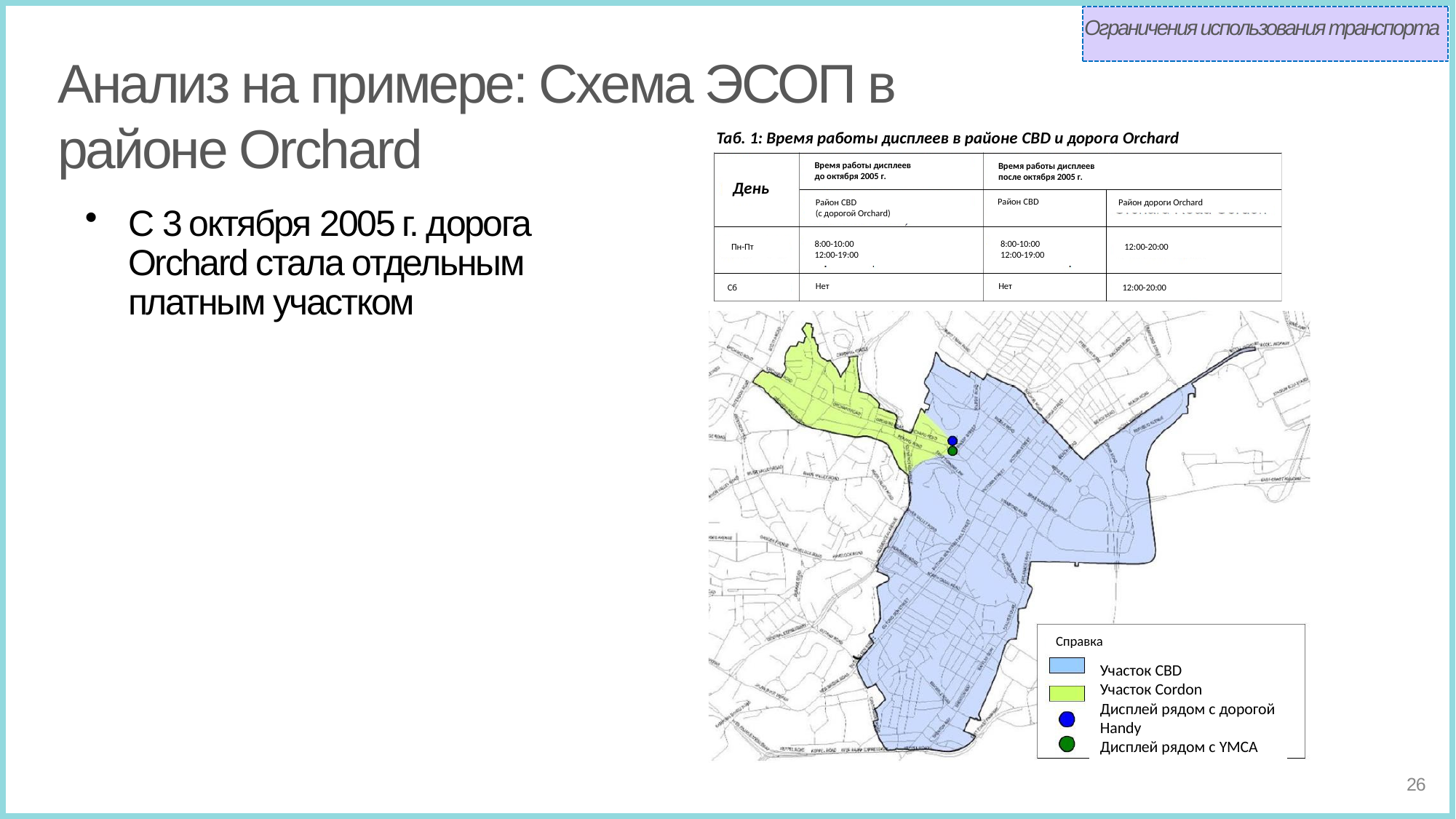

Ограничения использования транспорта
# Анализ на примере: Схема ЭСОП в районе Orchard
Таб. 1: Время работы дисплеев в районе CBD и дорога Orchard

Время работы дисплеев
до октября 2005 г.
Время работы дисплеев
после октября 2005 г.
День
Район CBD

Район CBD
(с дорогой Orchard)
Район дороги Orchard
С 3 октября 2005 г. дорога Orchard стала отдельным платным участком
8:00-10:00
12:00-19:00
8:00-10:00
12:00-19:00
Пн-Пт
12:00-20:00
Нет
Нет
Сб
12:00-20:00

Справка
Участок CBD
Участок Cordon
Дисплей рядом с дорогой Handy
Дисплей рядом с YMCA
26